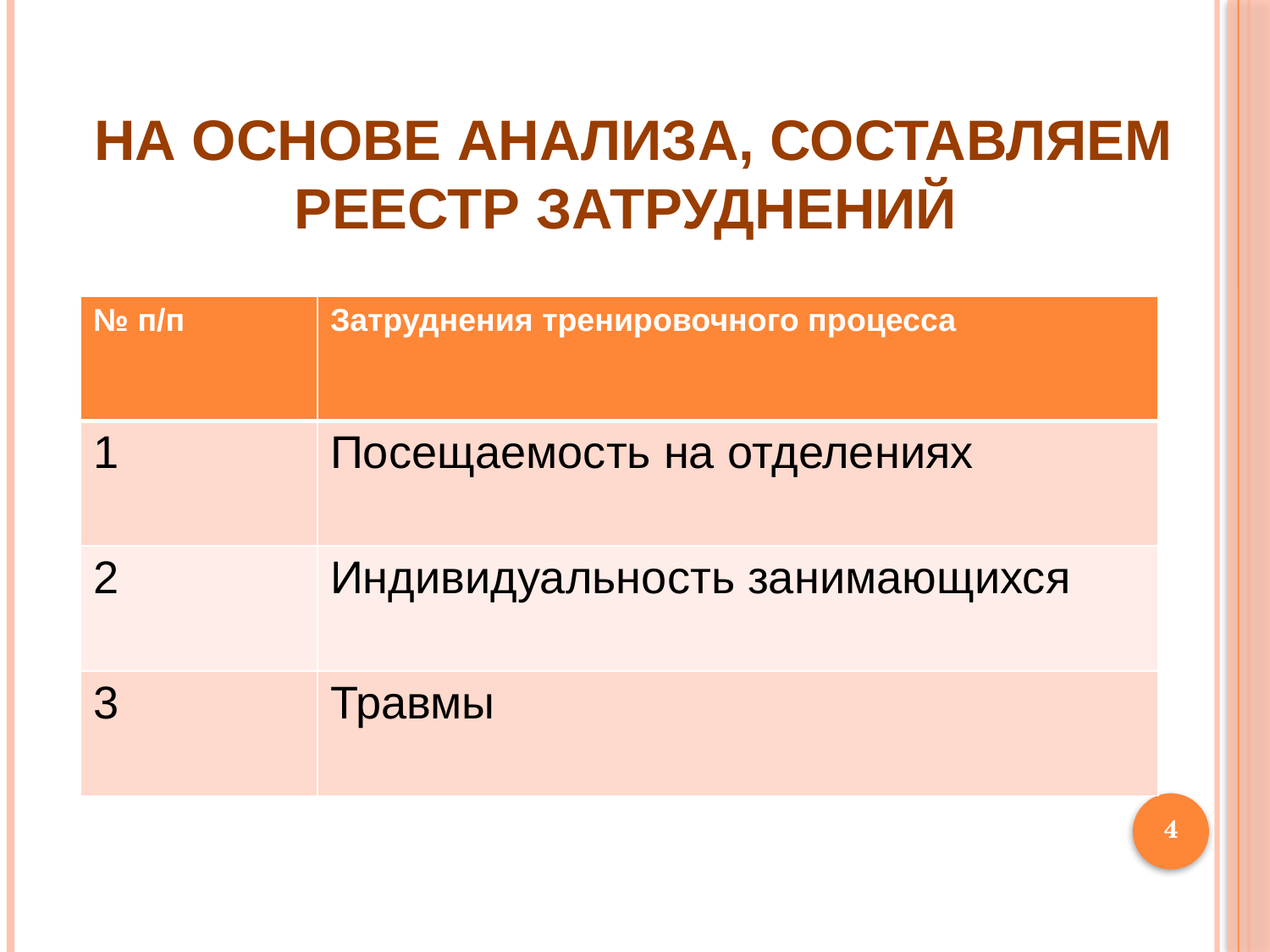

# На основе анализа, составляем реестр затруднений
| № п/п | Затруднения тренировочного процесса |
| --- | --- |
| 1 | Посещаемость на отделениях |
| 2 | Индивидуальность занимающихся |
| 3 | Травмы |
4